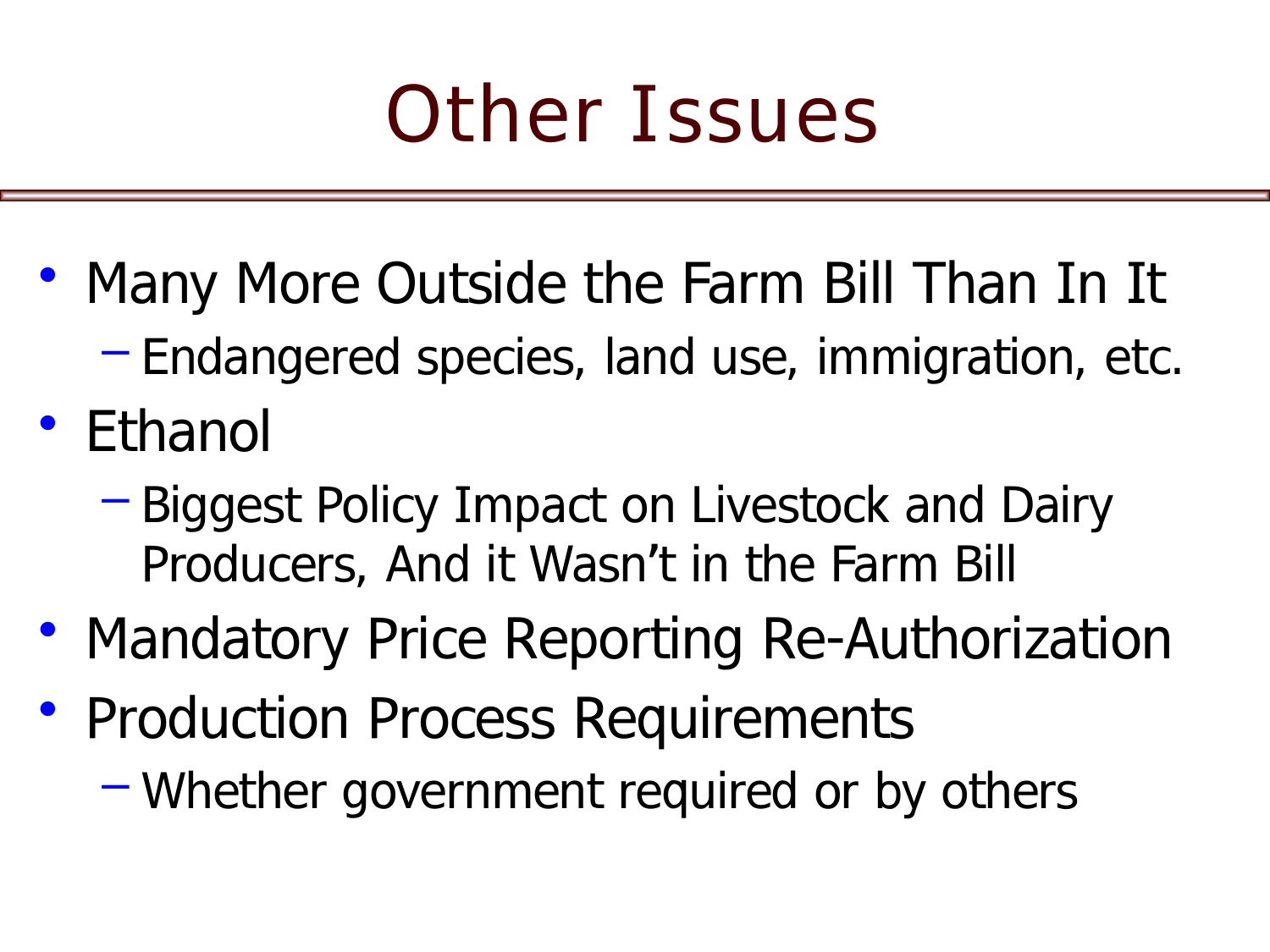

# Other Issues

Many More Outside the Farm Bill Than In It
Endangered species, land use, immigration, etc.
Ethanol
Biggest Policy Impact on Livestock and Dairy Producers, And it Wasn’t in the Farm Bill
Mandatory Price Reporting Re-Authorization
Production Process Requirements
Whether government required or by others